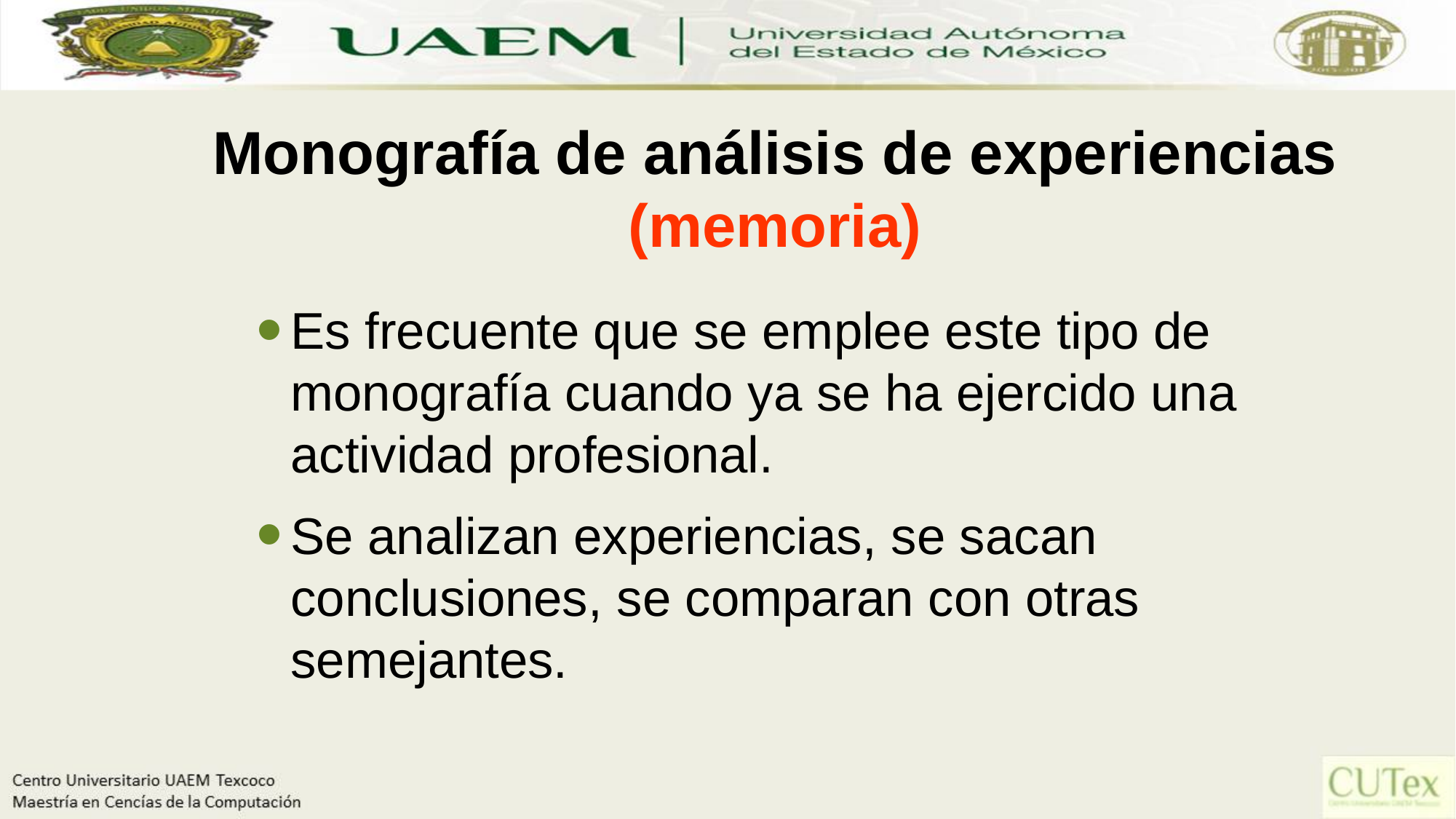

# Monografía de análisis de experiencias (memoria)
Es frecuente que se emplee este tipo de monografía cuando ya se ha ejercido una actividad profesional.
Se analizan experiencias, se sacan conclusiones, se comparan con otras semejantes.

32